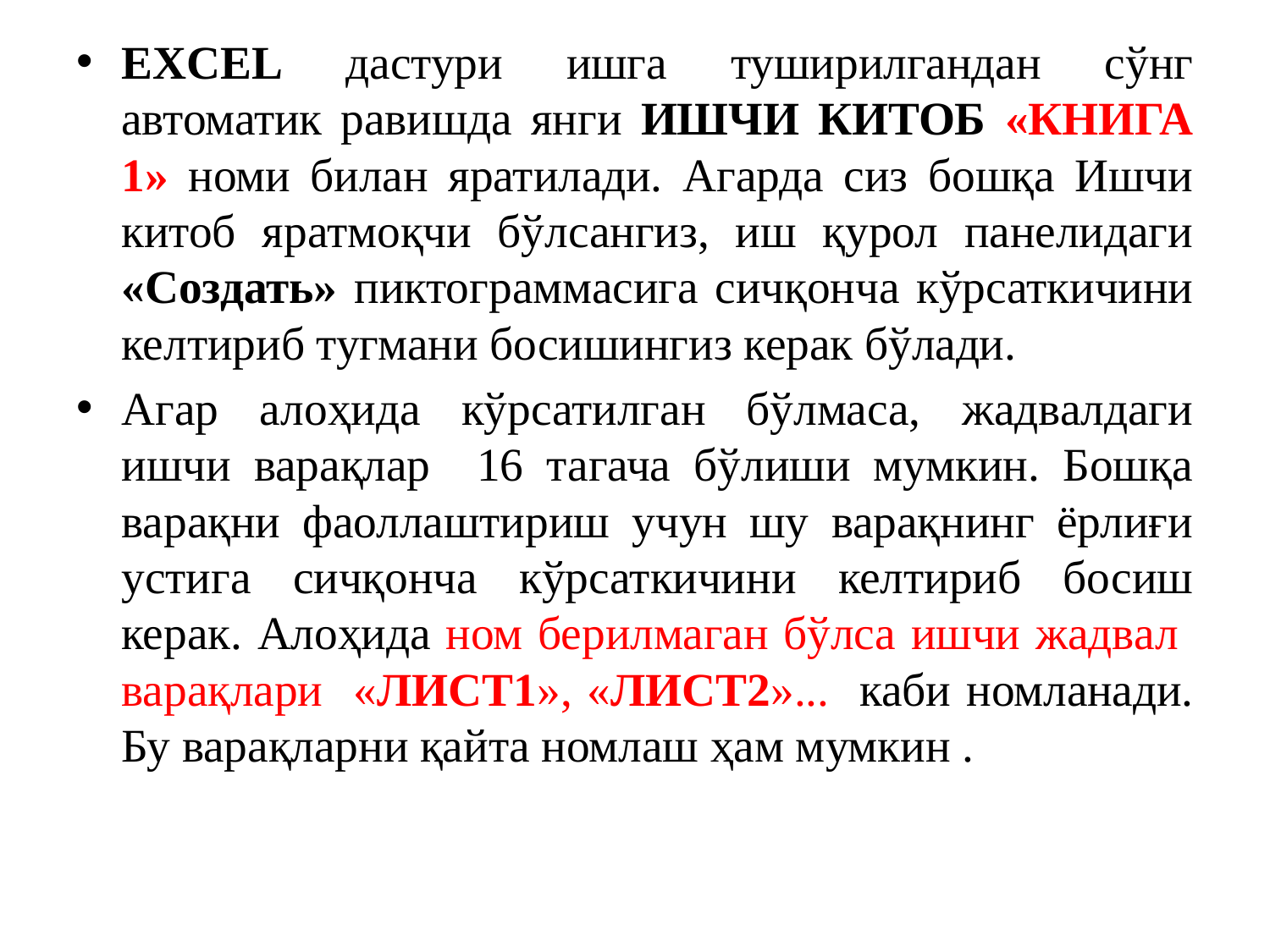

EХCEL дастури ишга туширилгандан сўнг автоматик равишда янги ИШЧИ КИТОБ «КНИГА 1» номи билан яратилади. Агарда сиз бошқа Ишчи китоб яратмоқчи бўлсангиз, иш қурол панелидаги «Создать» пиктограммасига сичқонча кўрсаткичини келтириб тугмани босишингиз керак бўлади.
Агар алоҳида кўрсатилган бўлмаса, жадвалдаги ишчи варақлар  16 тагача бўлиши мумкин. Бошқа варақни фаоллаштириш учун шу варақнинг ёрлиғи устига сичқонча кўрсаткичини келтириб босиш керак. Алоҳида ном берилмаган бўлса ишчи жадвал  варақлари  «ЛИСТ1», «ЛИСТ2»...  каби номланади. Бу варақларни қайта номлаш ҳам мумкин .